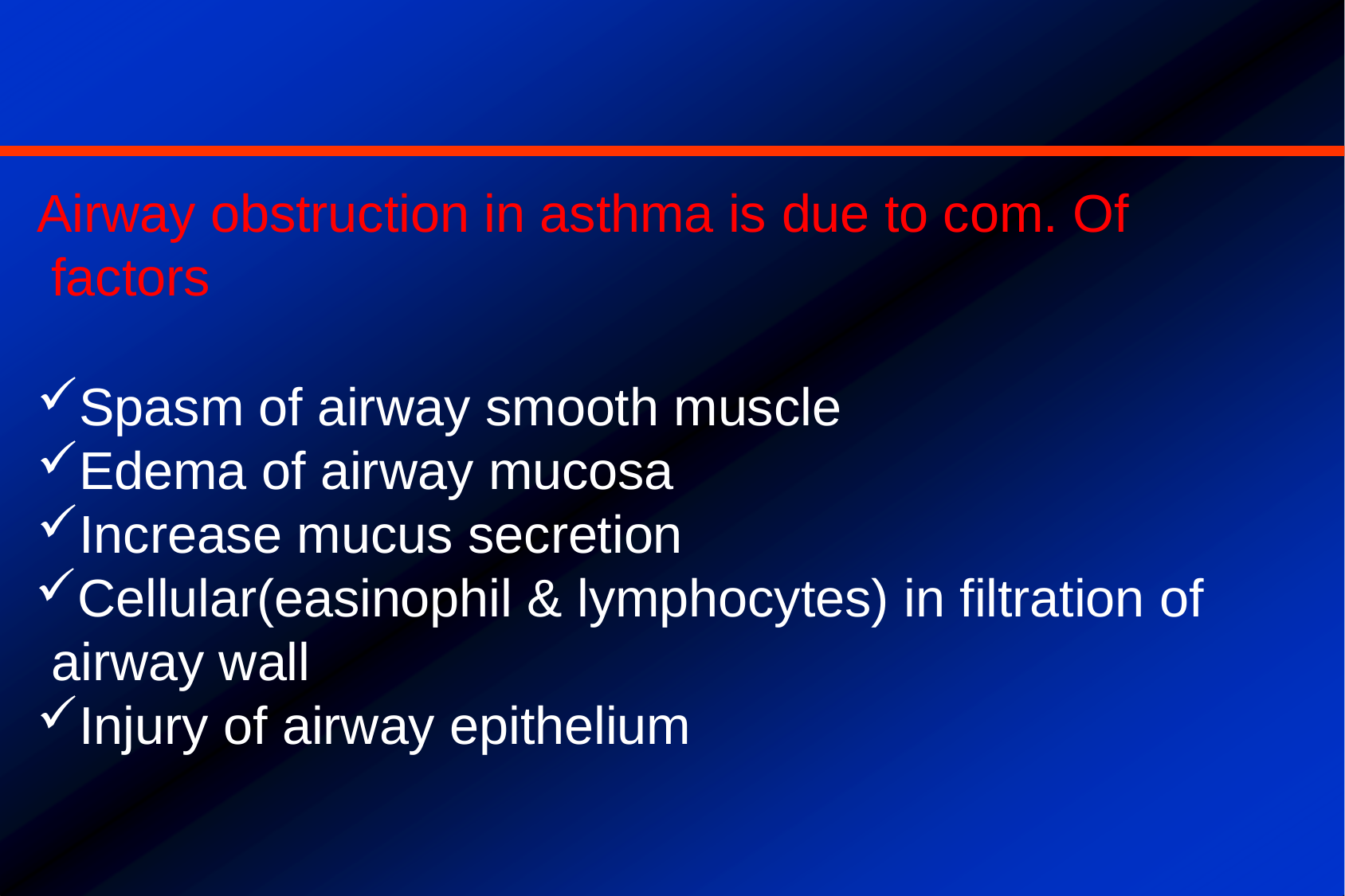

Airway obstruction in asthma is due to com. Of  factors

Spasm of airway smooth muscle
Edema of airway mucosa
Increase mucus secretion
Cellular(easinophil & lymphocytes) in filtration of  airway wall
Injury of airway epithelium